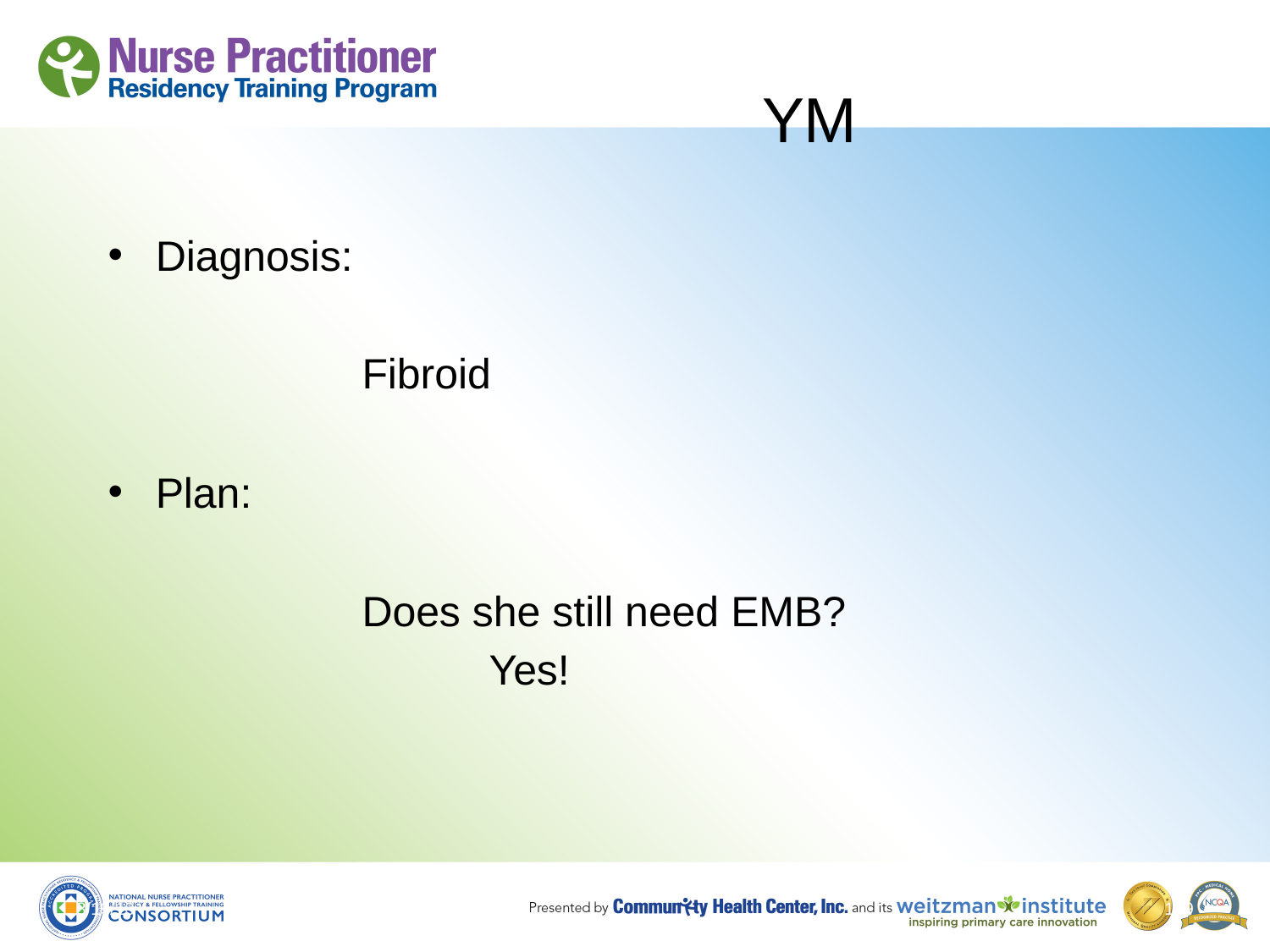

# YM
Diagnosis:

		Fibroid

Plan:

		Does she still need EMB?
			Yes!
8/19/10
139